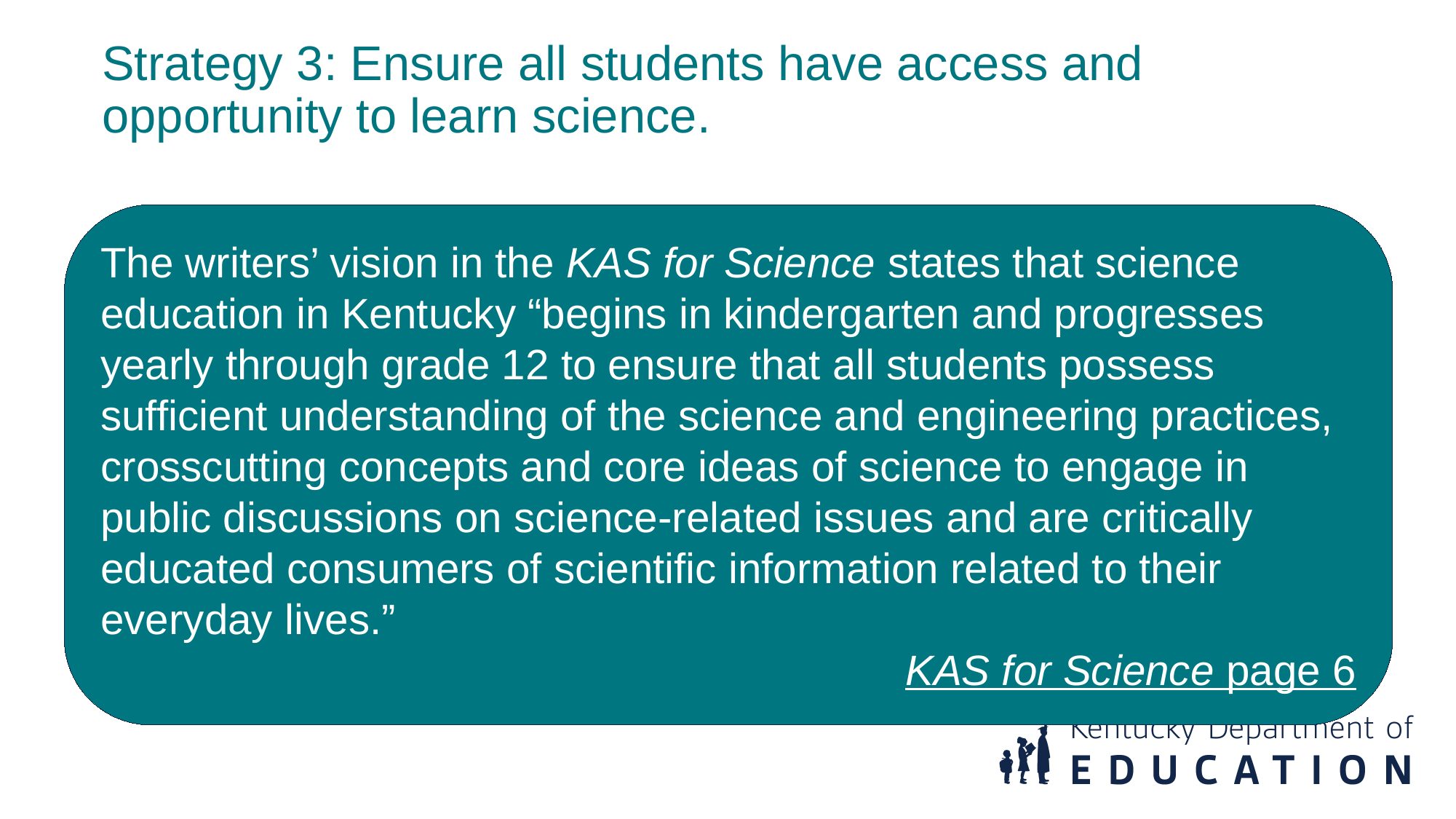

# Strategy 3: Ensure all students have access and opportunity to learn science.
The writers’ vision in the KAS for Science states that science education in Kentucky “begins in kindergarten and progresses yearly through grade 12 to ensure that all students possess sufficient understanding of the science and engineering practices, crosscutting concepts and core ideas of science to engage in public discussions on science-related issues and are critically educated consumers of scientific information related to their everyday lives.”
KAS for Science page 6